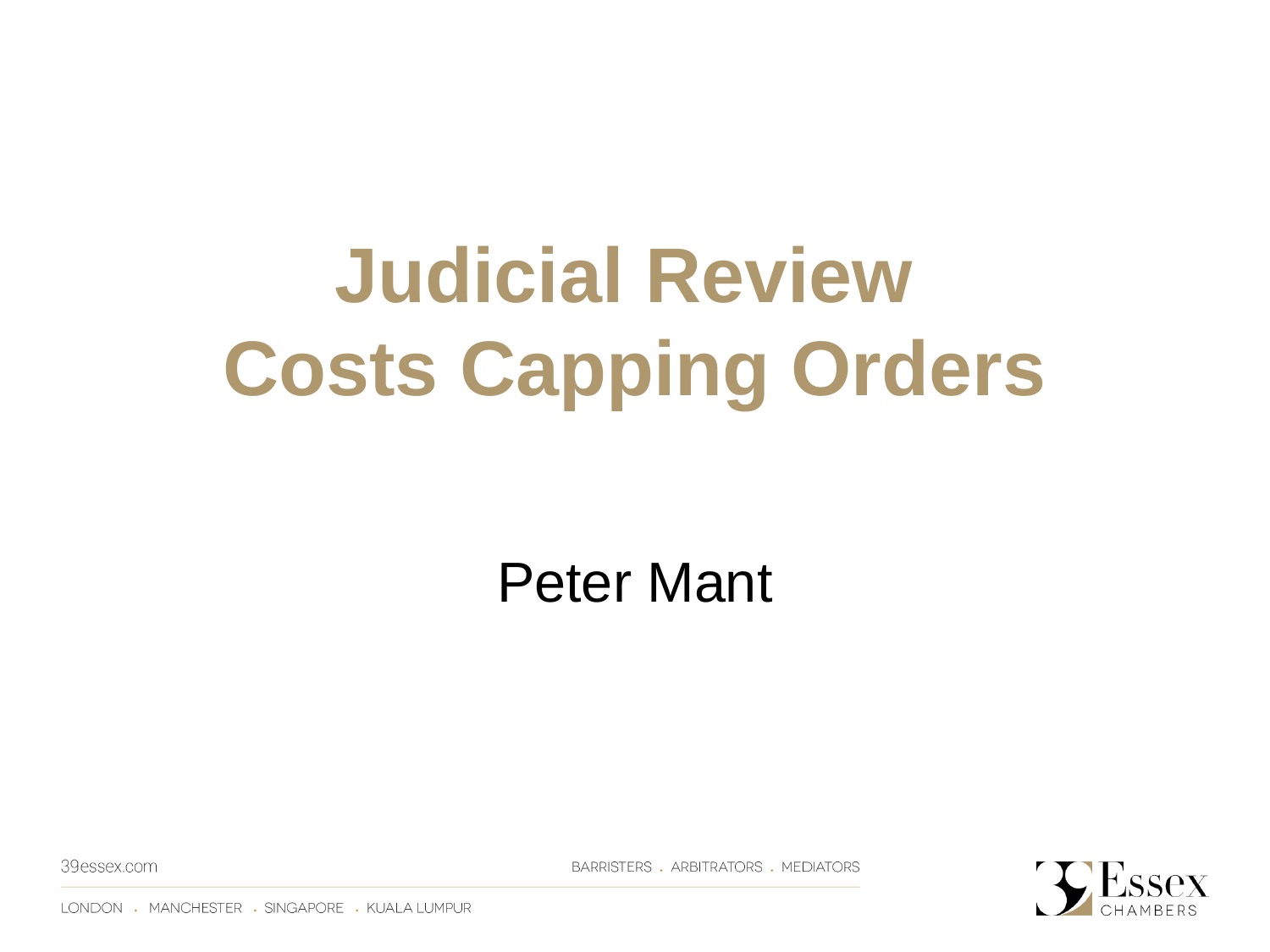

# Judicial Review Costs Capping Orders
Peter Mant